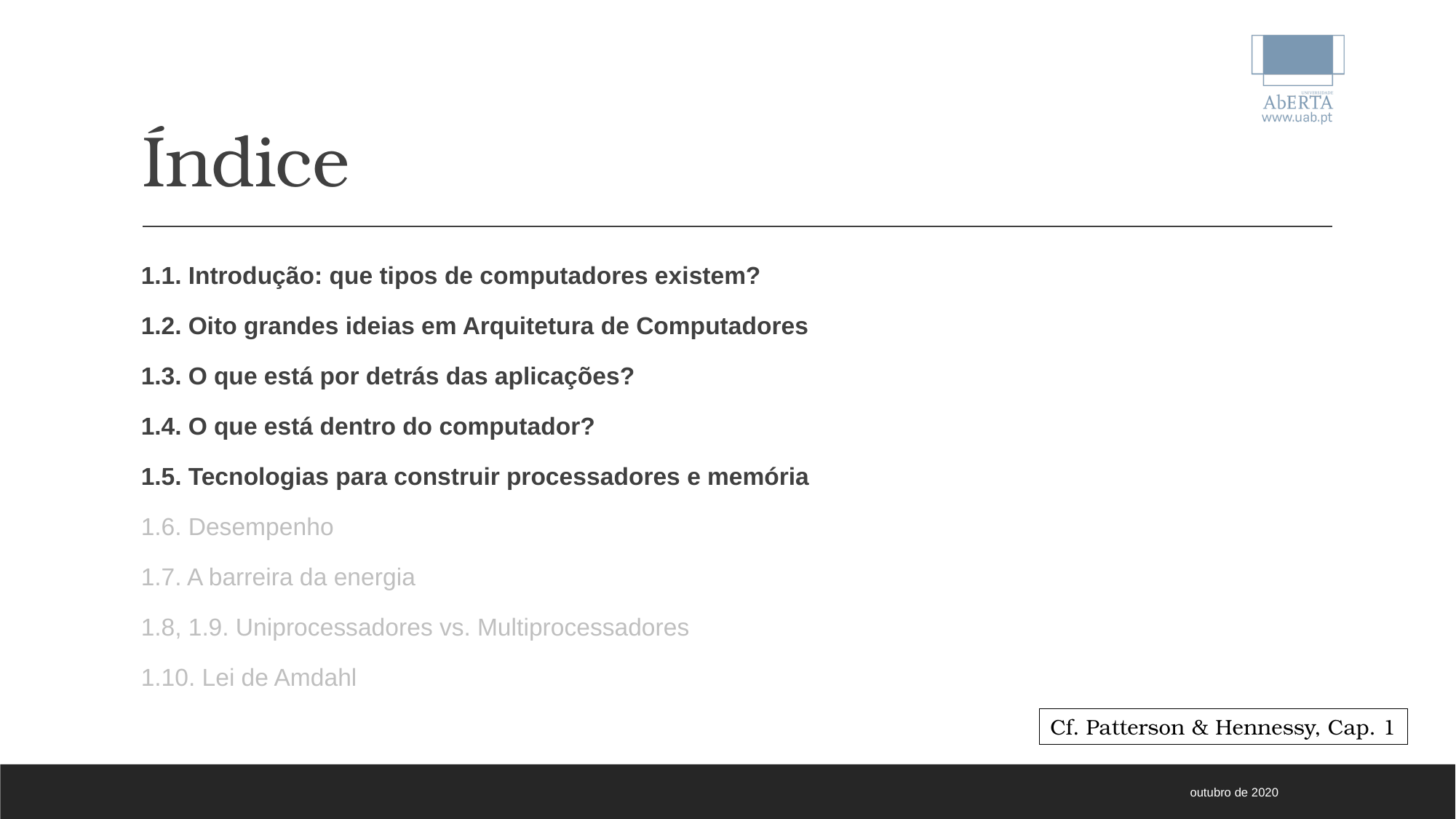

# Índice
1.1. Introdução: que tipos de computadores existem?
1.2. Oito grandes ideias em Arquitetura de Computadores
1.3. O que está por detrás das aplicações?
1.4. O que está dentro do computador?
1.5. Tecnologias para construir processadores e memória
1.6. Desempenho
1.7. A barreira da energia
1.8, 1.9. Uniprocessadores vs. Multiprocessadores
1.10. Lei de Amdahl
Cf. Patterson & Hennessy, Cap. 1
outubro de 2020